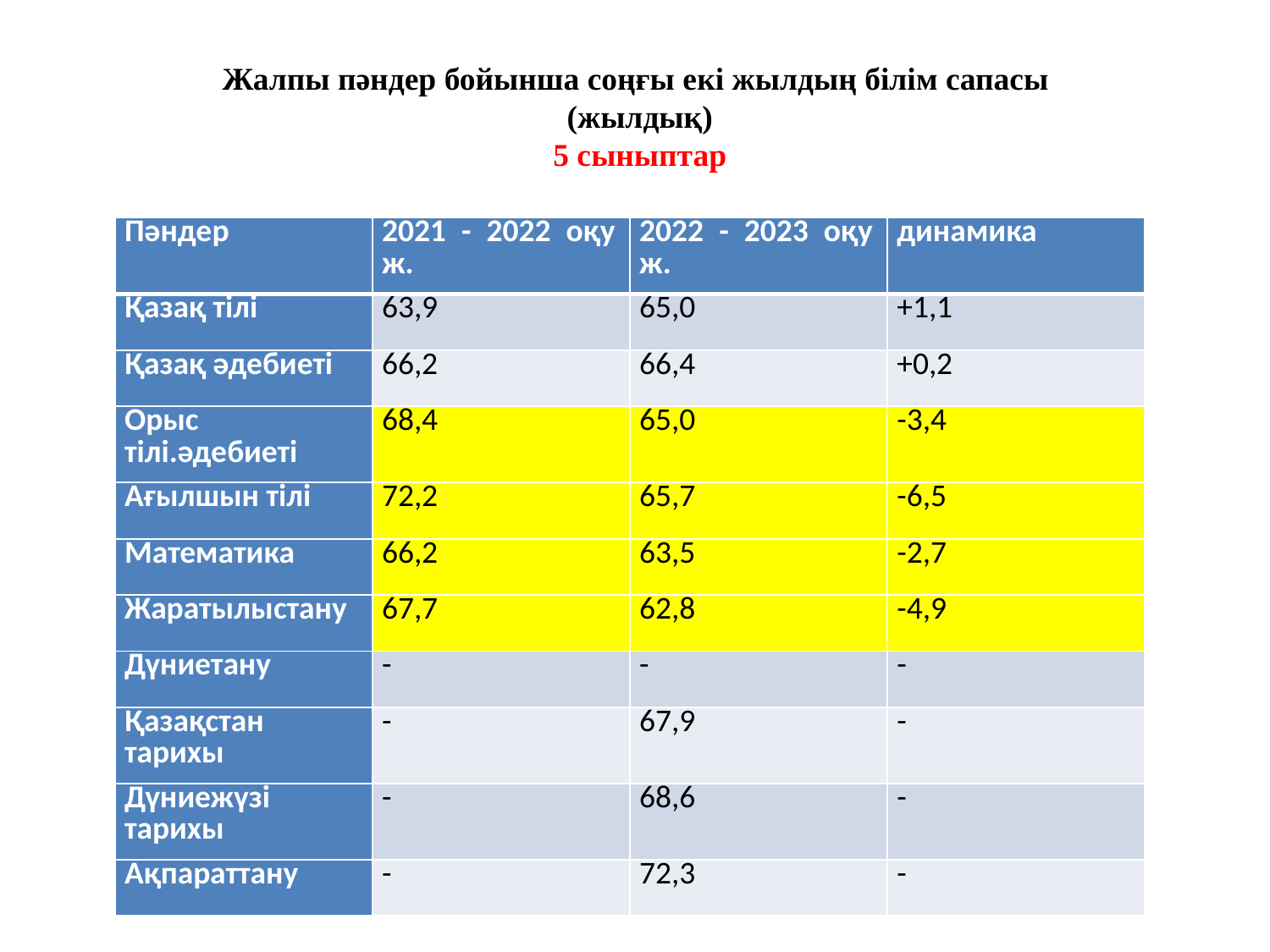

Жалпы пәндер бойынша соңғы екі жылдың білім сапасы
(жылдық)
5 сыныптар

| Пәндер | 2021 - 2022 оқу ж. | 2022 - 2023 оқу ж. | динамика |
| --- | --- | --- | --- |
| Қазақ тілі | 63,9 | 65,0 | +1,1 |
| Қазақ әдебиеті | 66,2 | 66,4 | +0,2 |
| Орыс тілі.әдебиеті | 68,4 | 65,0 | -3,4 |
| Ағылшын тілі | 72,2 | 65,7 | -6,5 |
| Математика | 66,2 | 63,5 | -2,7 |
| Жаратылыстану | 67,7 | 62,8 | -4,9 |
| Дүниетану | - | - | - |
| Қазақстан тарихы | - | 67,9 | - |
| Дүниежүзі тарихы | - | 68,6 | - |
| Ақпараттану | - | 72,3 | - |